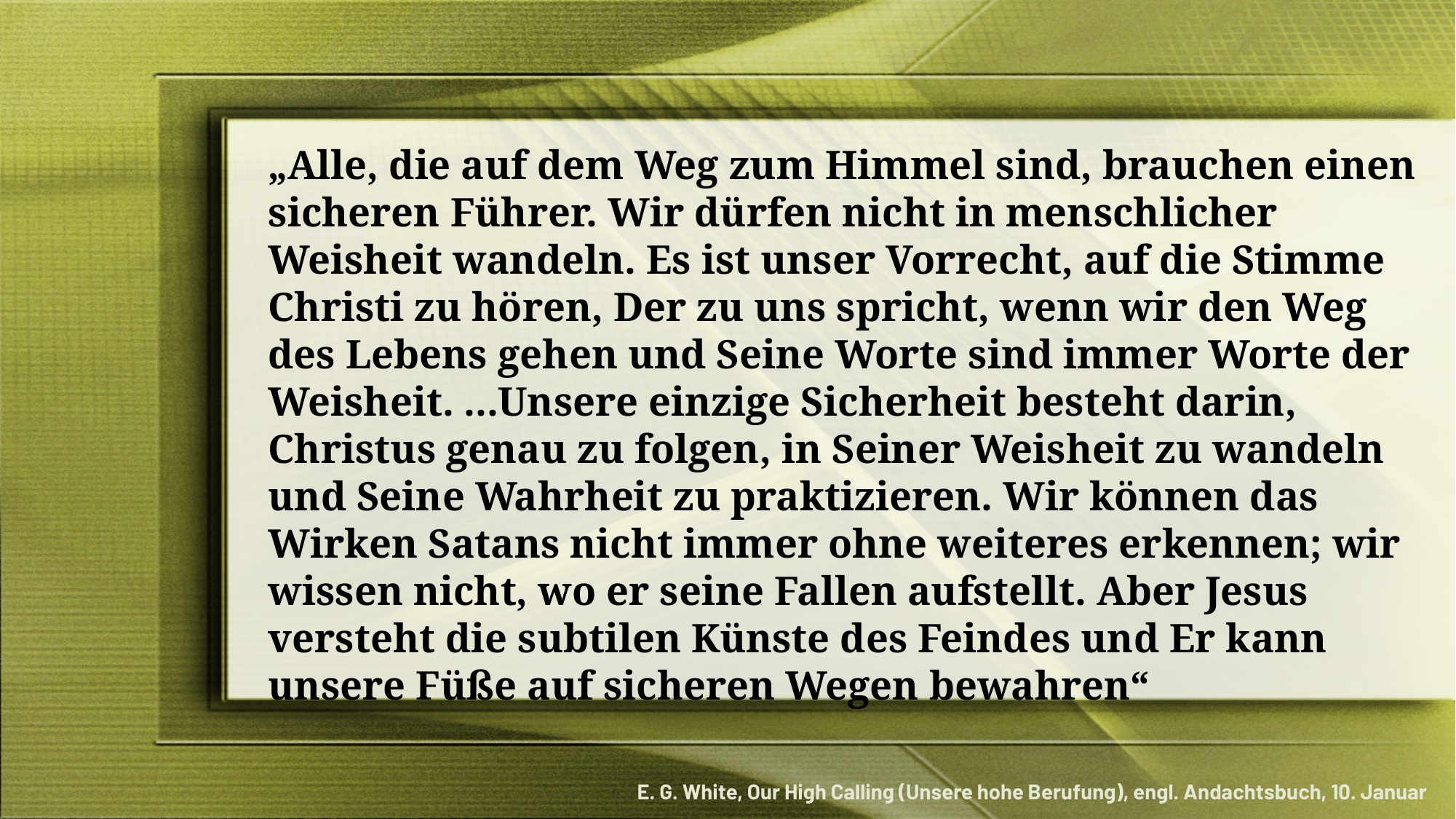

„Alle, die auf dem Weg zum Himmel sind, brauchen einen sicheren Führer. Wir dürfen nicht in menschlicher Weisheit wandeln. Es ist unser Vorrecht, auf die Stimme Christi zu hören, Der zu uns spricht, wenn wir den Weg des Lebens gehen und Seine Worte sind immer Worte der Weisheit. ...Unsere einzige Sicherheit besteht darin, Christus genau zu folgen, in Seiner Weisheit zu wandeln und Seine Wahrheit zu praktizieren. Wir können das Wirken Satans nicht immer ohne weiteres erkennen; wir wissen nicht, wo er seine Fallen aufstellt. Aber Jesus versteht die subtilen Künste des Feindes und Er kann unsere Füße auf sicheren Wegen bewahren“
E. G. White, Our High Calling (Unsere hohe Berufung), engl. Andachtsbuch, 10. Januar